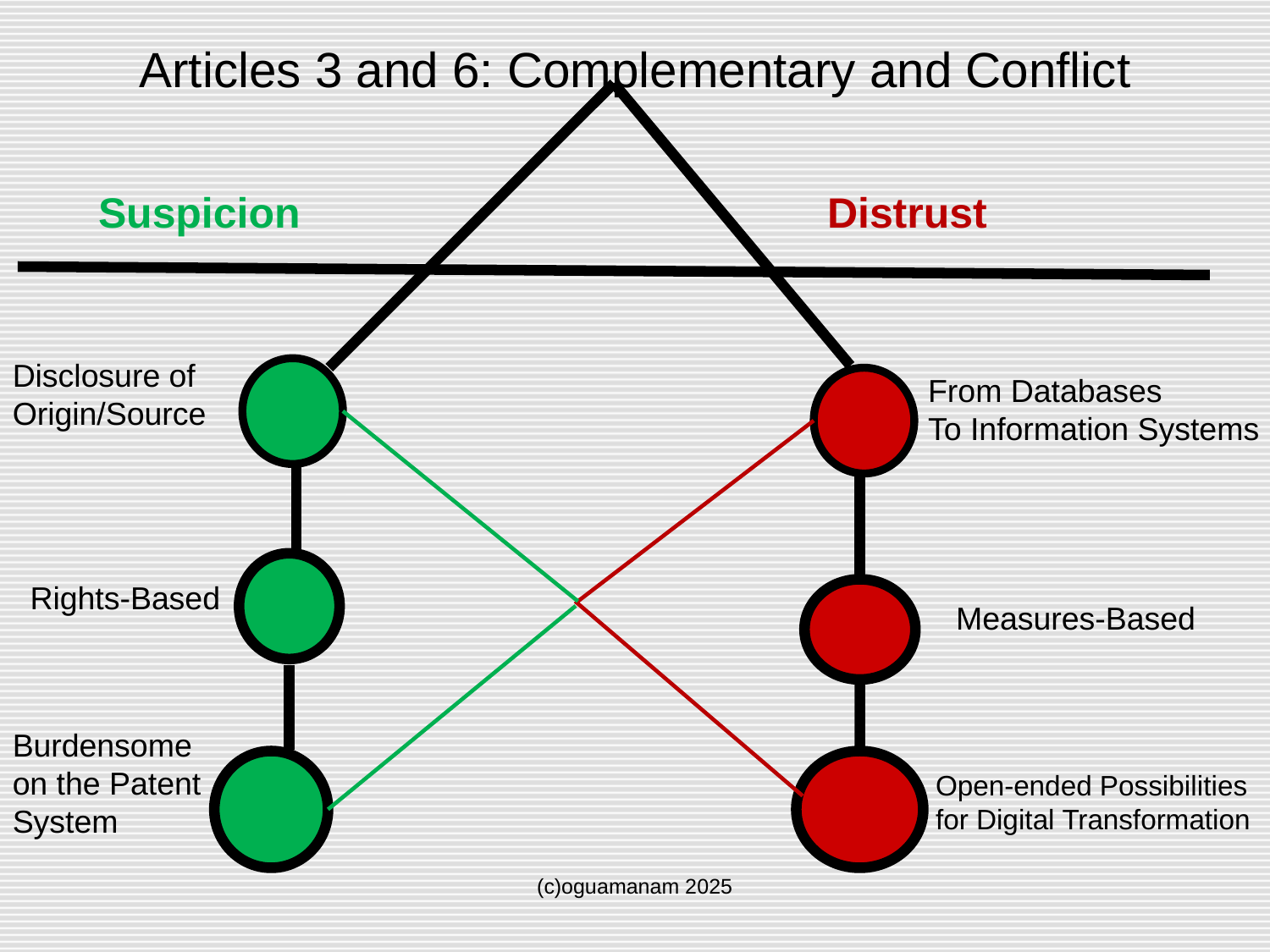

Articles 3 and 6: Complementary and Conflict
Suspicion
Distrust
Disclosure of
Origin/Source

From Databases
To Information Systems

Rights-Based

Measures-Based
Burdensome on the Patent
System

Open-ended Possibilities for Digital Transformation
(c)oguamanam 2025